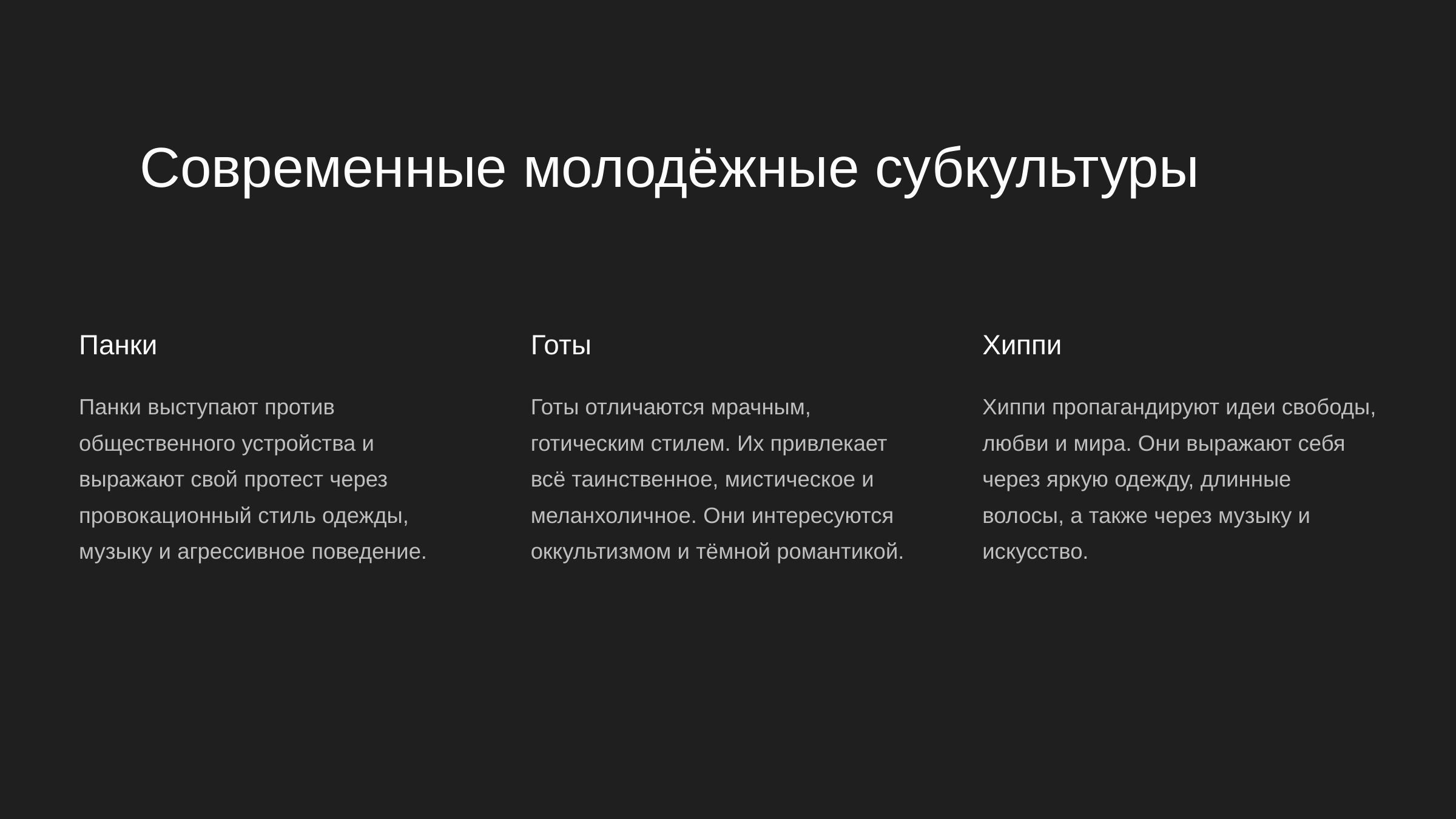

newUROKI.net
Современные молодёжные субкультуры
Панки
Готы
Хиппи
Панки выступают против общественного устройства и выражают свой протест через провокационный стиль одежды, музыку и агрессивное поведение.
Готы отличаются мрачным, готическим стилем. Их привлекает всё таинственное, мистическое и меланхоличное. Они интересуются оккультизмом и тёмной романтикой.
Хиппи пропагандируют идеи свободы, любви и мира. Они выражают себя через яркую одежду, длинные волосы, а также через музыку и искусство.